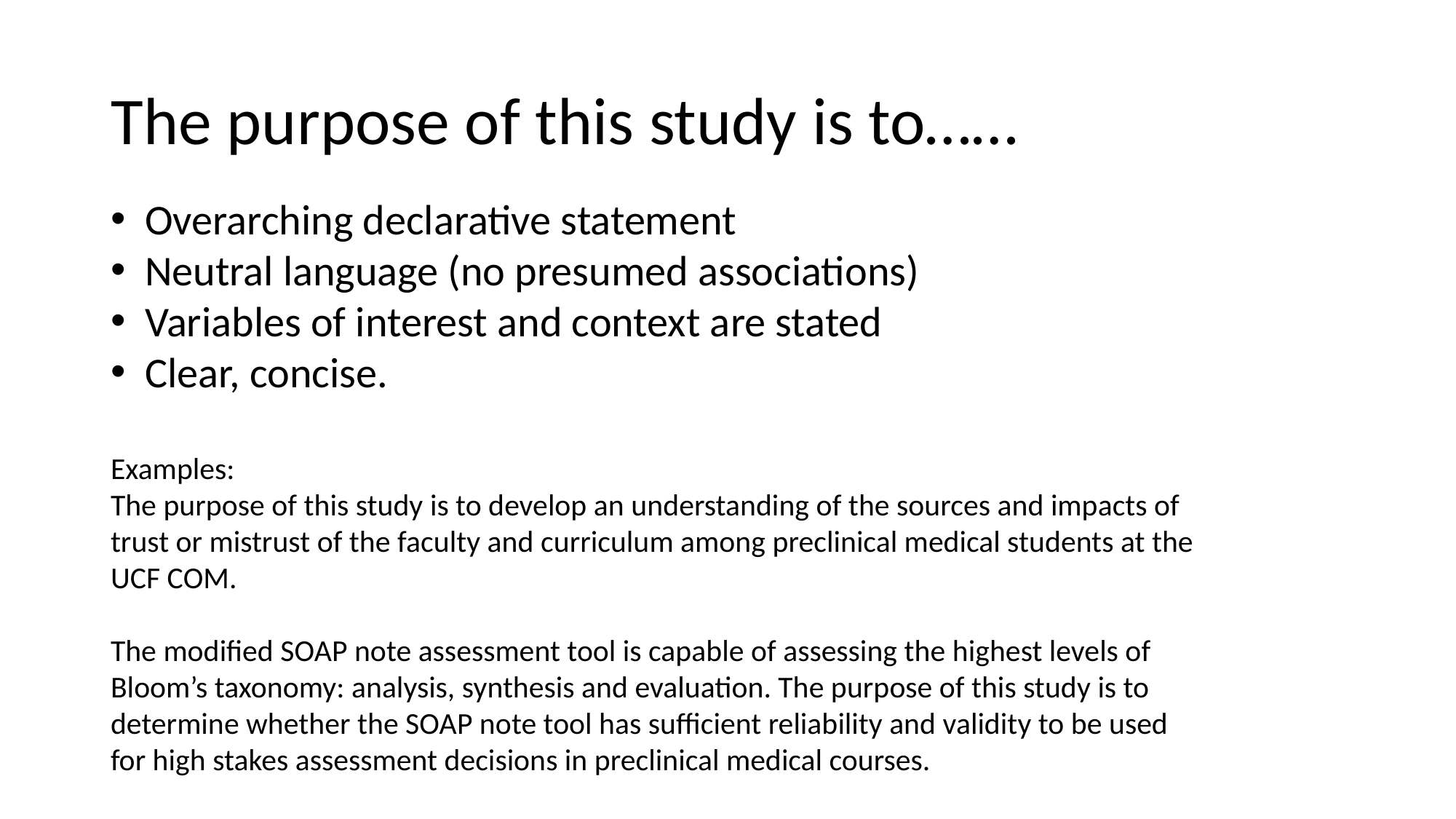

# The purpose of this study is to……
Overarching declarative statement
Neutral language (no presumed associations)
Variables of interest and context are stated
Clear, concise.

Examples:
The purpose of this study is to develop an understanding of the sources and impacts of trust or mistrust of the faculty and curriculum among preclinical medical students at the UCF COM.

The modified SOAP note assessment tool is capable of assessing the highest levels of Bloom’s taxonomy: analysis, synthesis and evaluation. The purpose of this study is to determine whether the SOAP note tool has sufficient reliability and validity to be used for high stakes assessment decisions in preclinical medical courses.